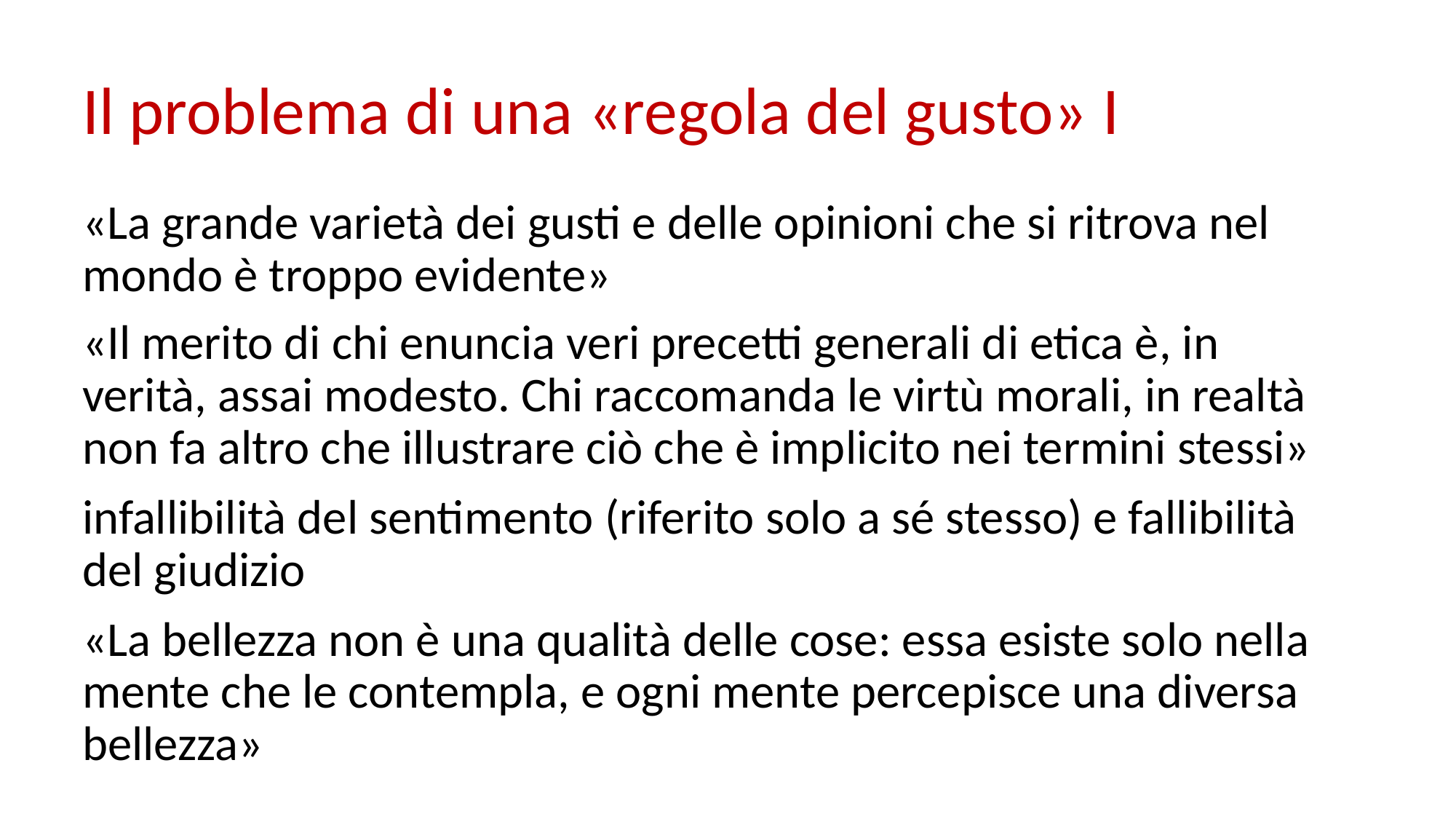

# Il problema di una «regola del gusto» I
«La grande varietà dei gusti e delle opinioni che si ritrova nel mondo è troppo evidente»
«Il merito di chi enuncia veri precetti generali di etica è, in verità, assai modesto. Chi raccomanda le virtù morali, in realtà non fa altro che illustrare ciò che è implicito nei termini stessi»
infallibilità del sentimento (riferito solo a sé stesso) e fallibilità del giudizio
«La bellezza non è una qualità delle cose: essa esiste solo nella mente che le contempla, e ogni mente percepisce una diversa bellezza»